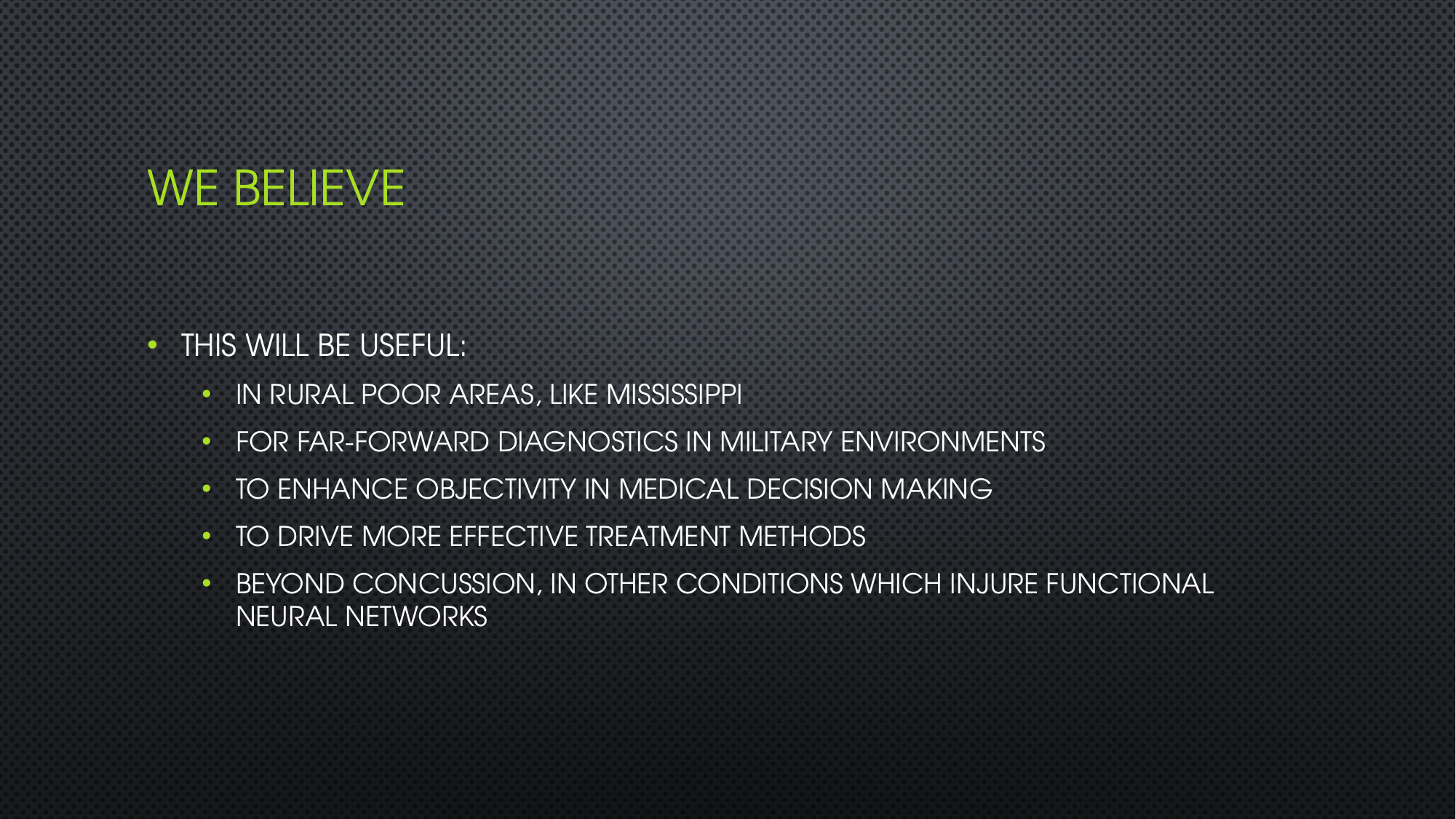

# We believe
This will be useful:
in rural poor areas, like Mississippi
For far-forward diagnostics in military environments
To enhance objectivity in medical decision making
To drive more effective treatment methods
Beyond concussion, in other conditions which injure functional neural networks